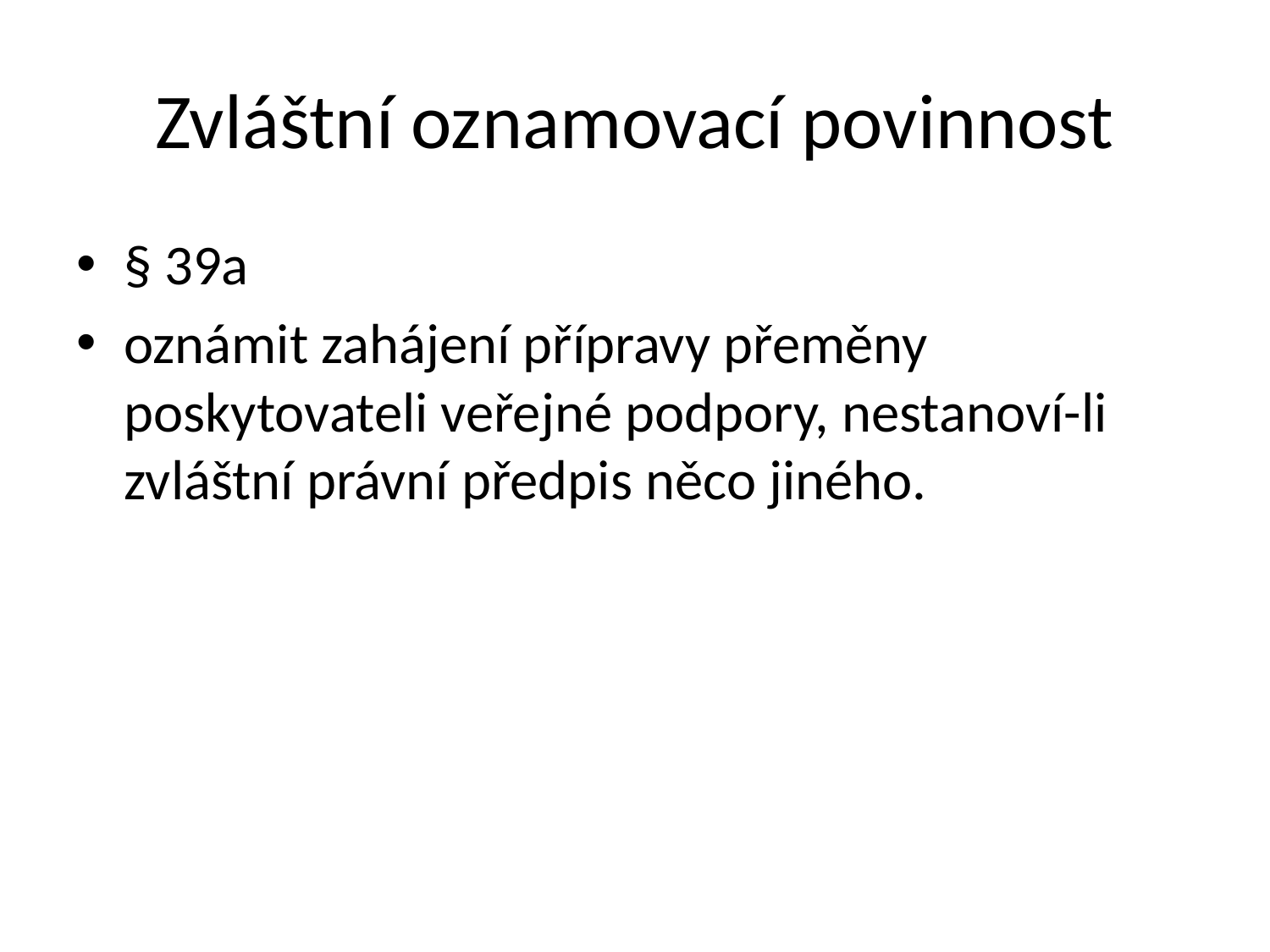

# Zvláštní oznamovací povinnost
§ 39a
oznámit zahájení přípravy přeměny poskytovateli veřejné podpory, nestanoví-li zvláštní právní předpis něco jiného.